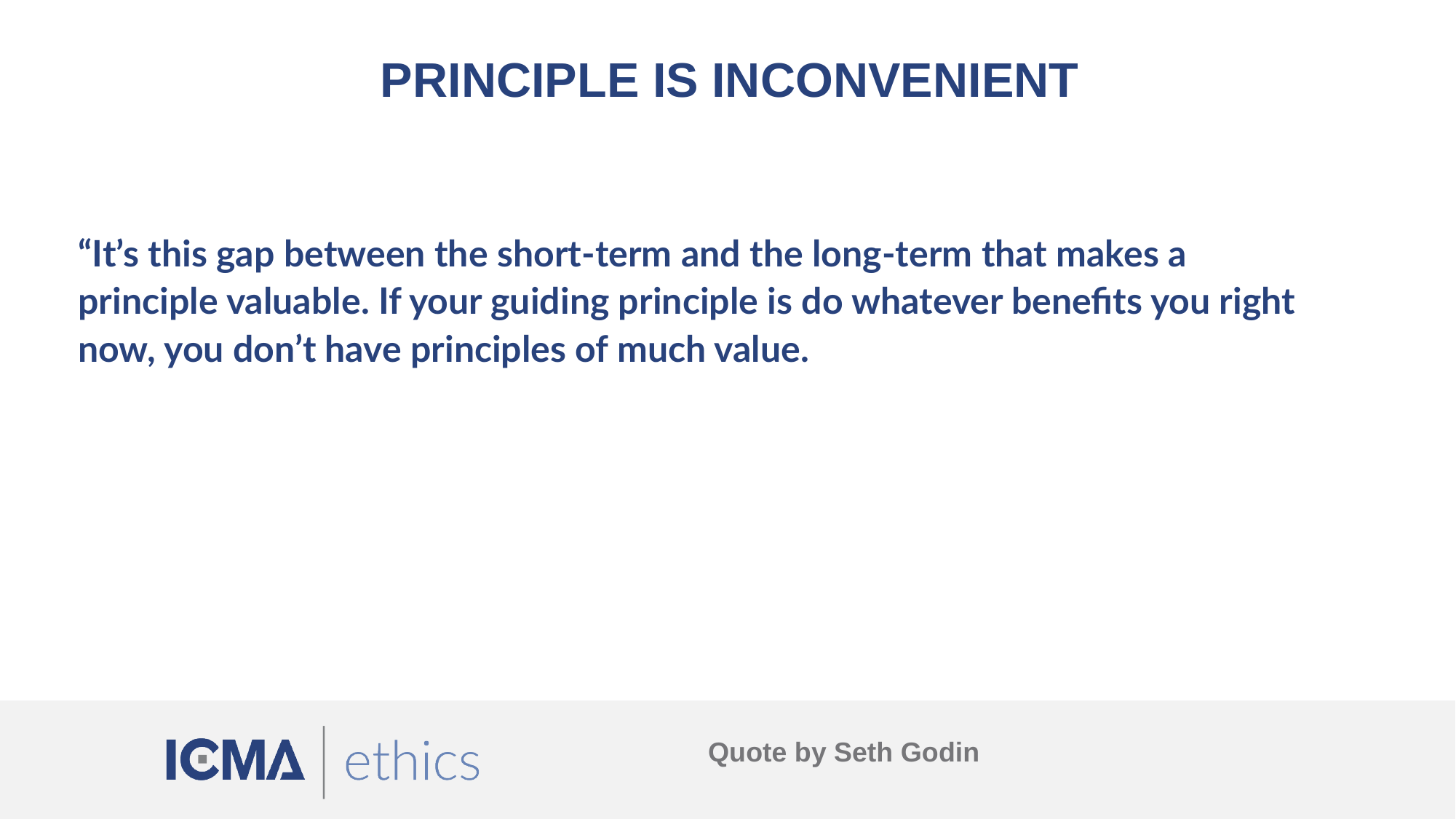

# Principle is inconvenient
“It’s this gap between the short-term and the long-term that makes a principle valuable. If your guiding principle is do whatever benefits you right now, you don’t have principles of much value.
Quote by Seth Godin